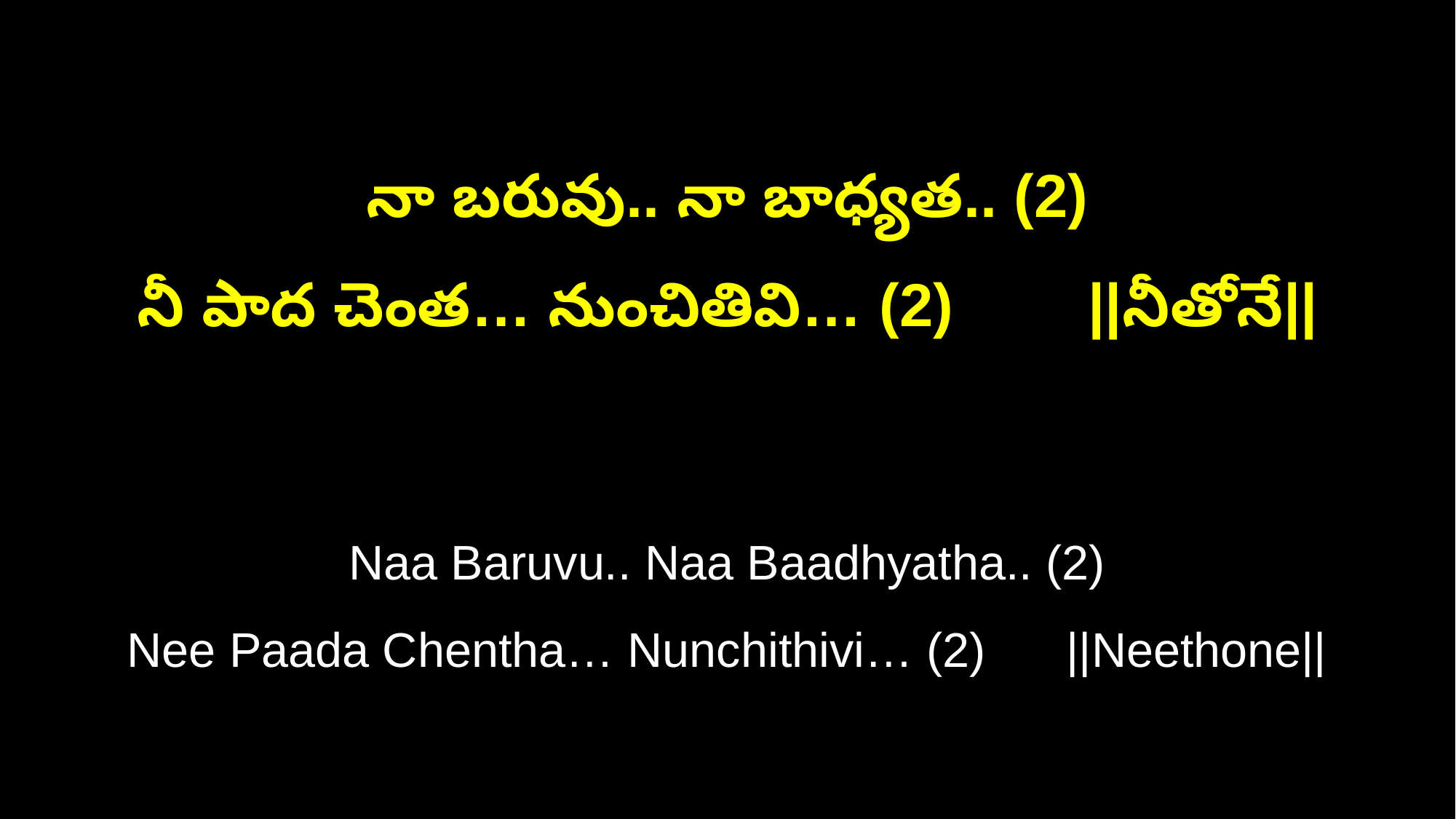

నా బరువు.. నా బాధ్యత.. (2)
నీ పాద చెంత… నుంచితివి… (2)        ||నీతోనే||
Naa Baruvu.. Naa Baadhyatha.. (2)
Nee Paada Chentha… Nunchithivi… (2)      ||Neethone||